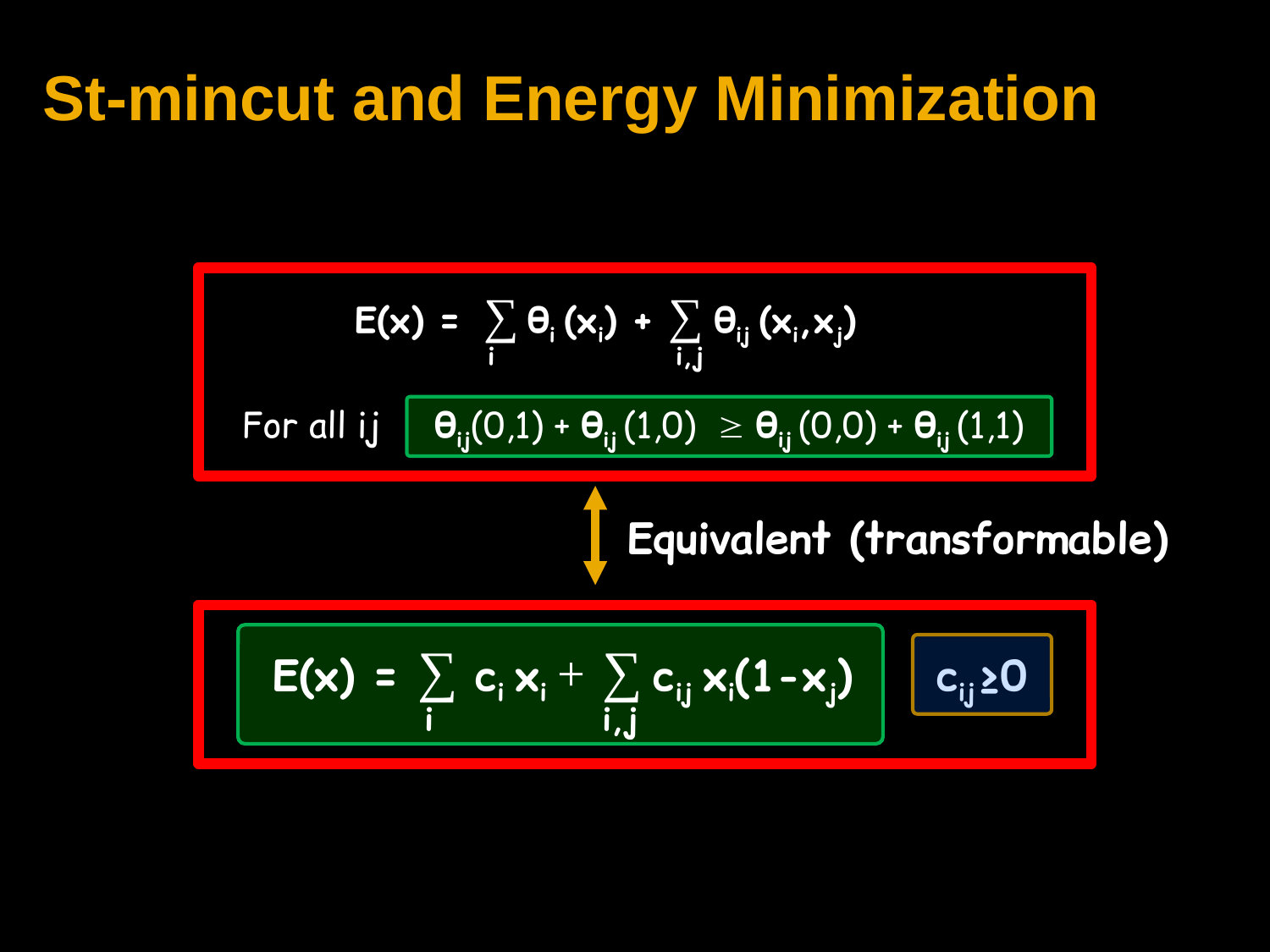

# St-mincut and Energy Minimization

E(x) =  ∑ θi (xi) + ∑ θij (xi,xj)
i,j
i
For all ij

θij(0,1) + θij (1,0)  ≥ θij (0,0) + θij (1,1)
Equivalent (transformable)

E(x) = ∑ ci xi + ∑ cij xi(1-xj)     cij≥0

i
i,j